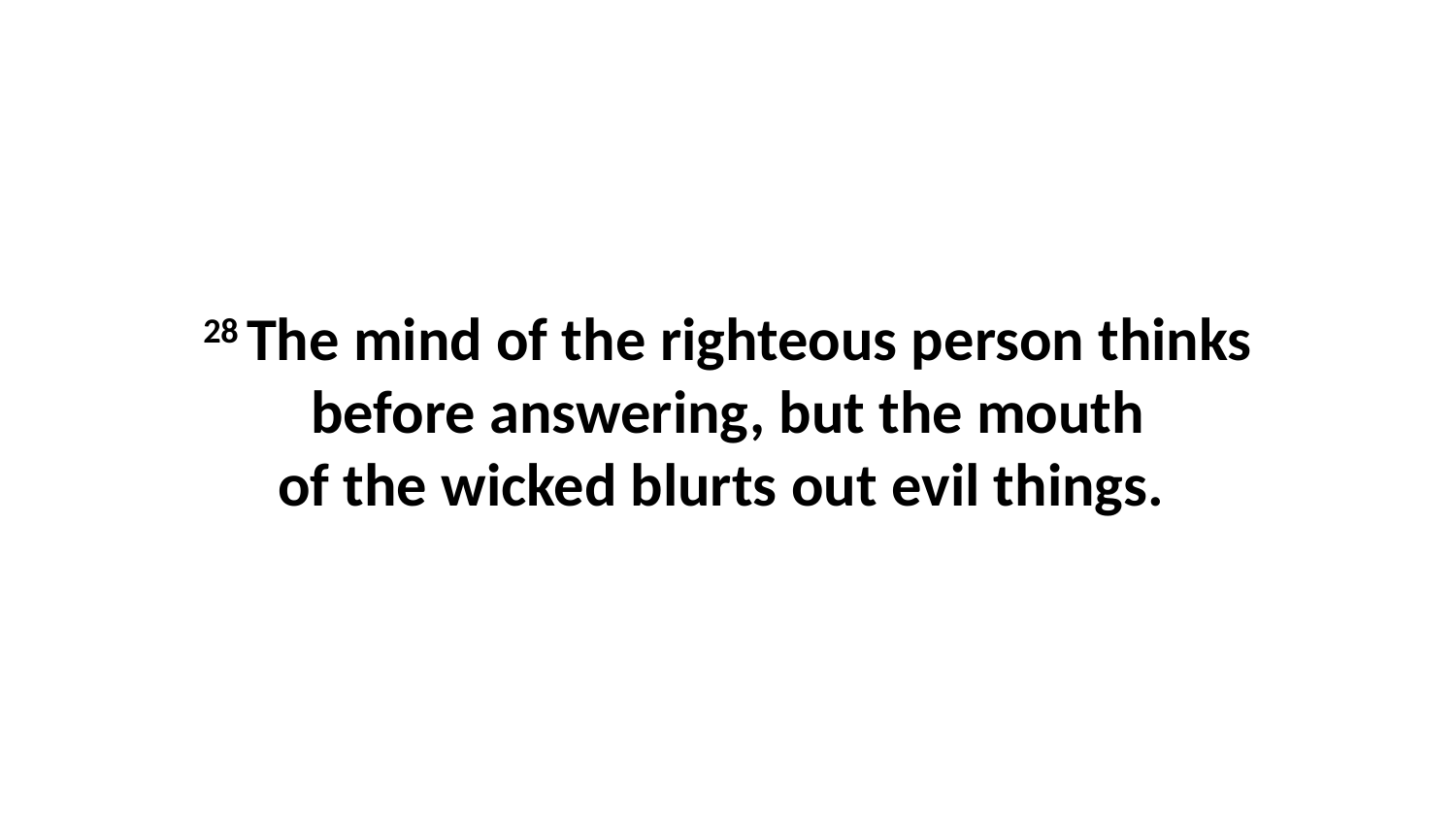

28 The mind of the righteous person thinks before answering, but the mouth of the wicked blurts out evil things.